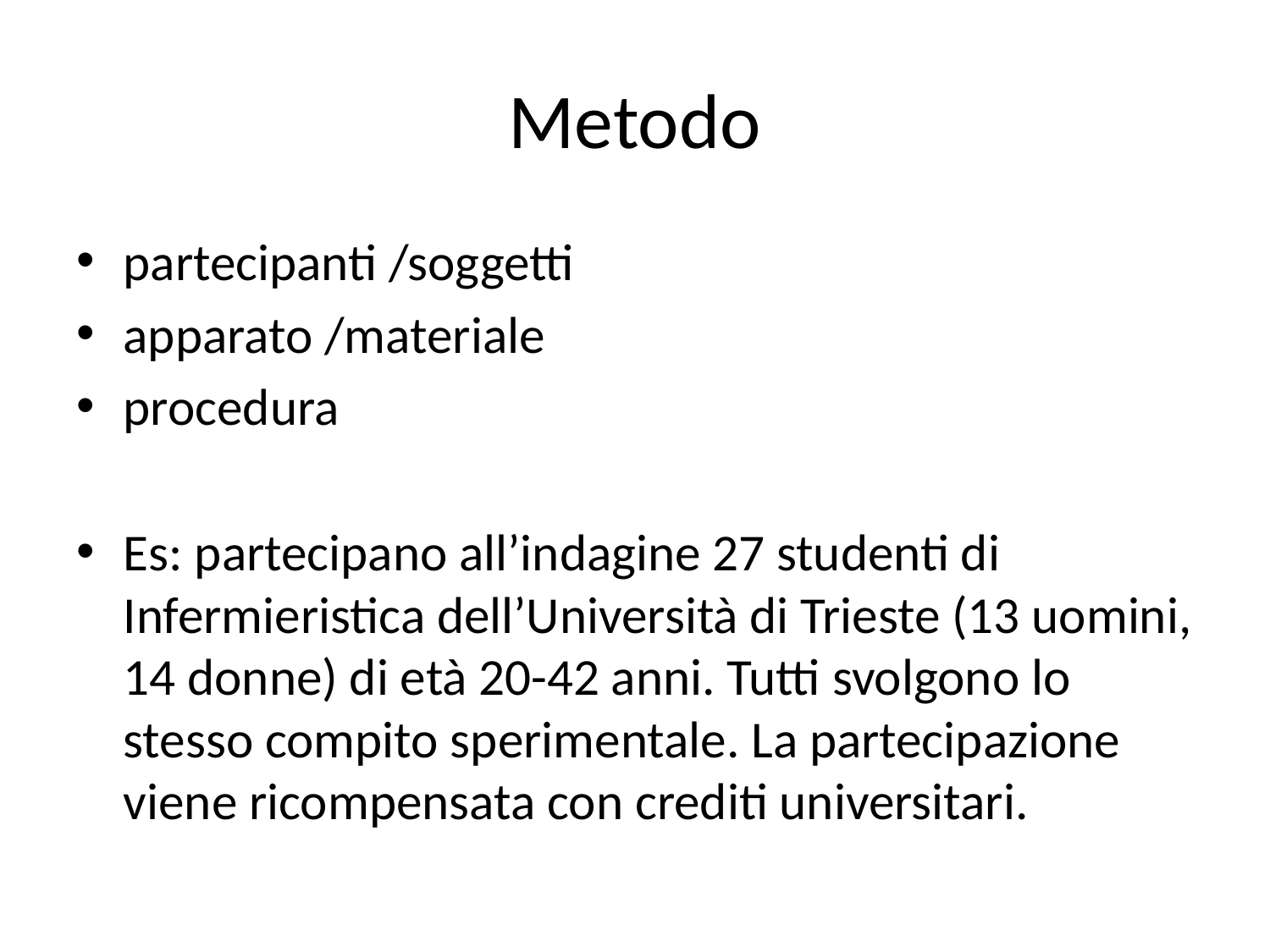

# Metodo
partecipanti /soggetti
apparato /materiale
procedura

Es: partecipano all’indagine 27 studenti di Infermieristica dell’Università di Trieste (13 uomini, 14 donne) di età 20-42 anni. Tutti svolgono lo stesso compito sperimentale. La partecipazione viene ricompensata con crediti universitari.